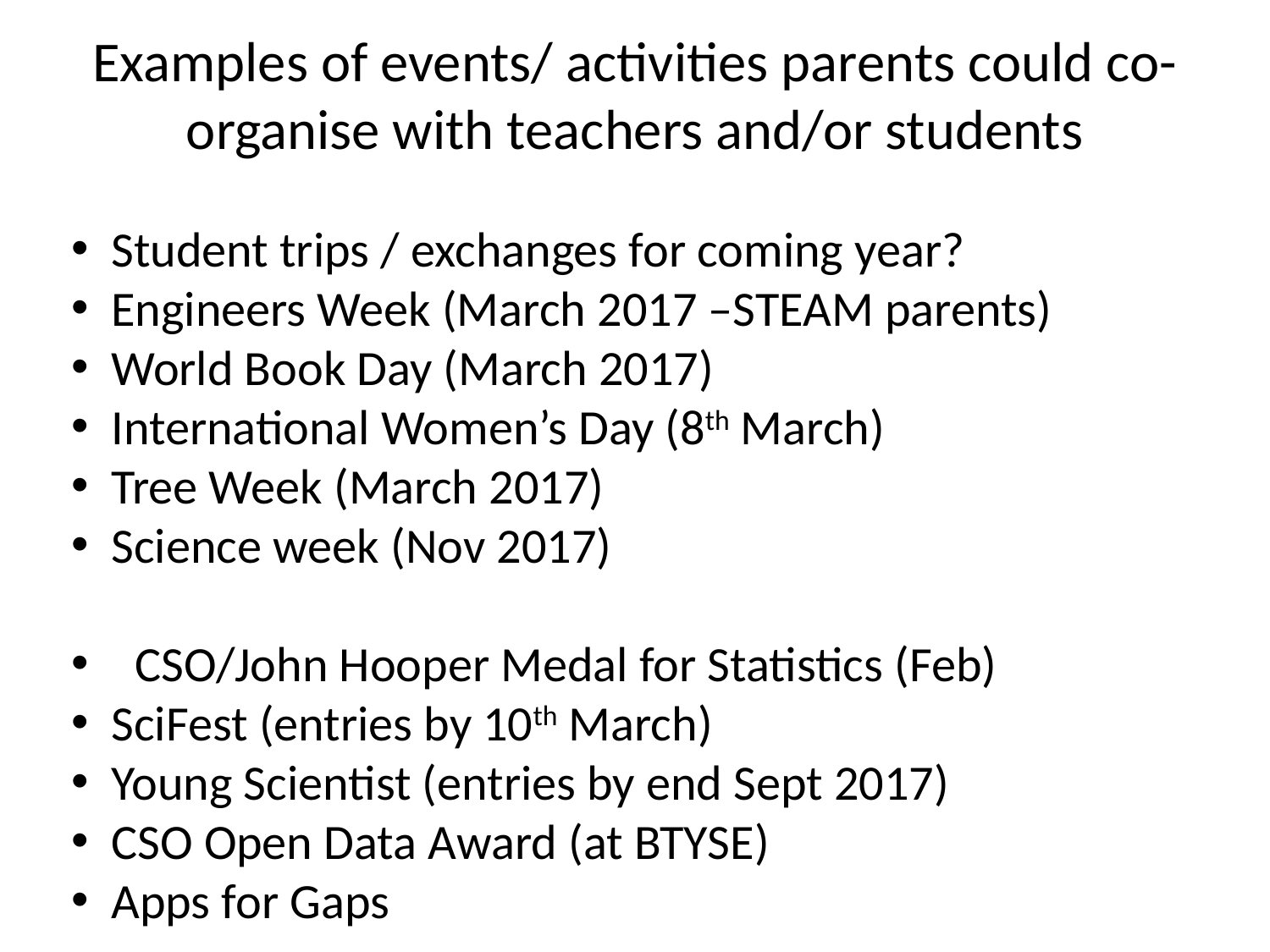

# Examples of events/ activities parents could co-organise with teachers and/or students
Student trips / exchanges for coming year?
Engineers Week (March 2017 –STEAM parents)
World Book Day (March 2017)
International Women’s Day (8th March)
Tree Week (March 2017)
Science week (Nov 2017)

CSO/John Hooper Medal for Statistics (Feb)
SciFest (entries by 10th March)
Young Scientist (entries by end Sept 2017)
CSO Open Data Award (at BTYSE)
Apps for Gaps